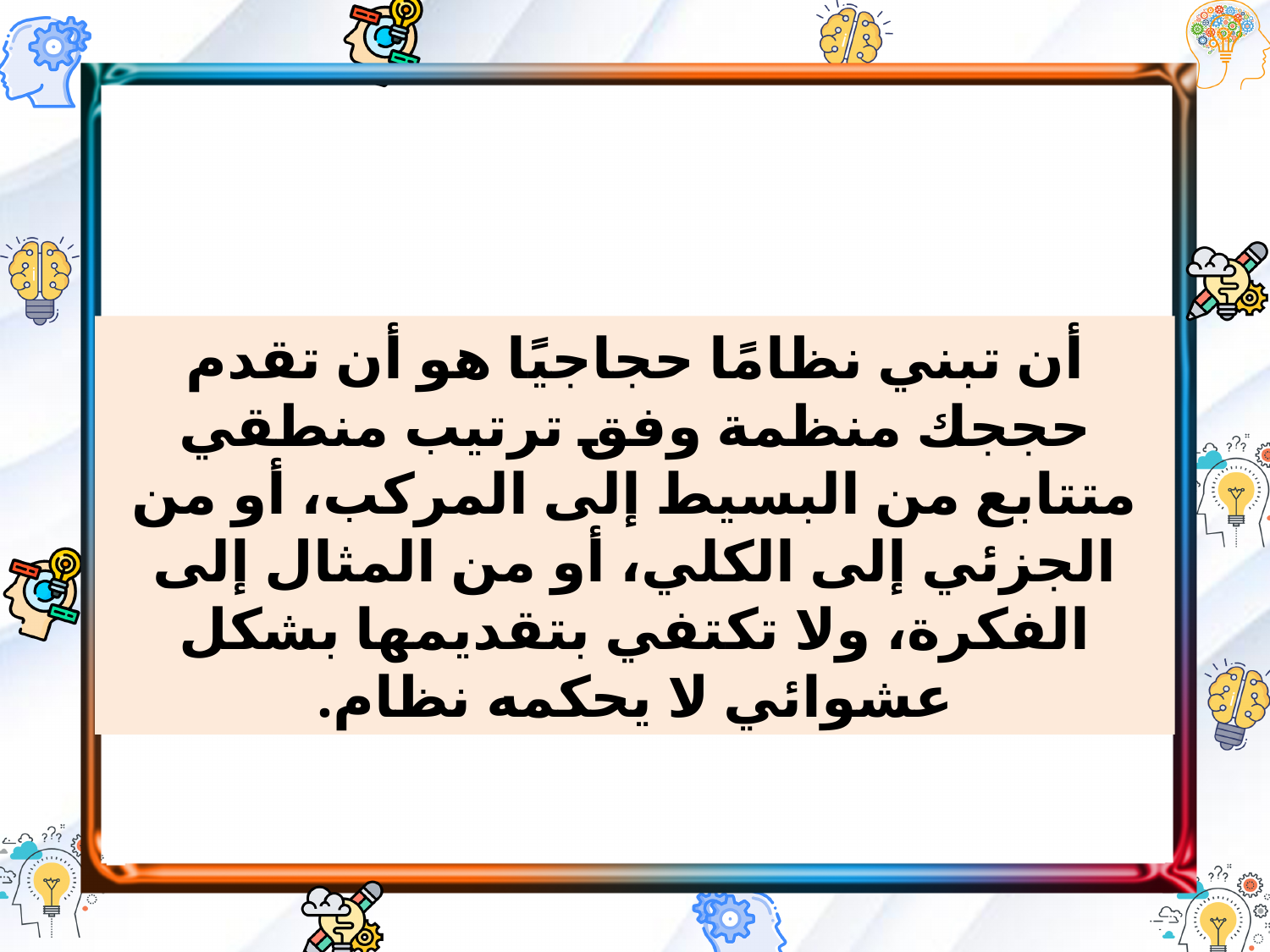

أن تبني نظامًا حجاجيًا هو أن تقدم حججك منظمة وفق ترتيب منطقي متتابع من البسيط إلى المركب، أو من الجزئي إلى الكلي، أو من المثال إلى الفكرة، ولا تكتفي بتقديمها بشكل عشوائي لا يحكمه نظام.